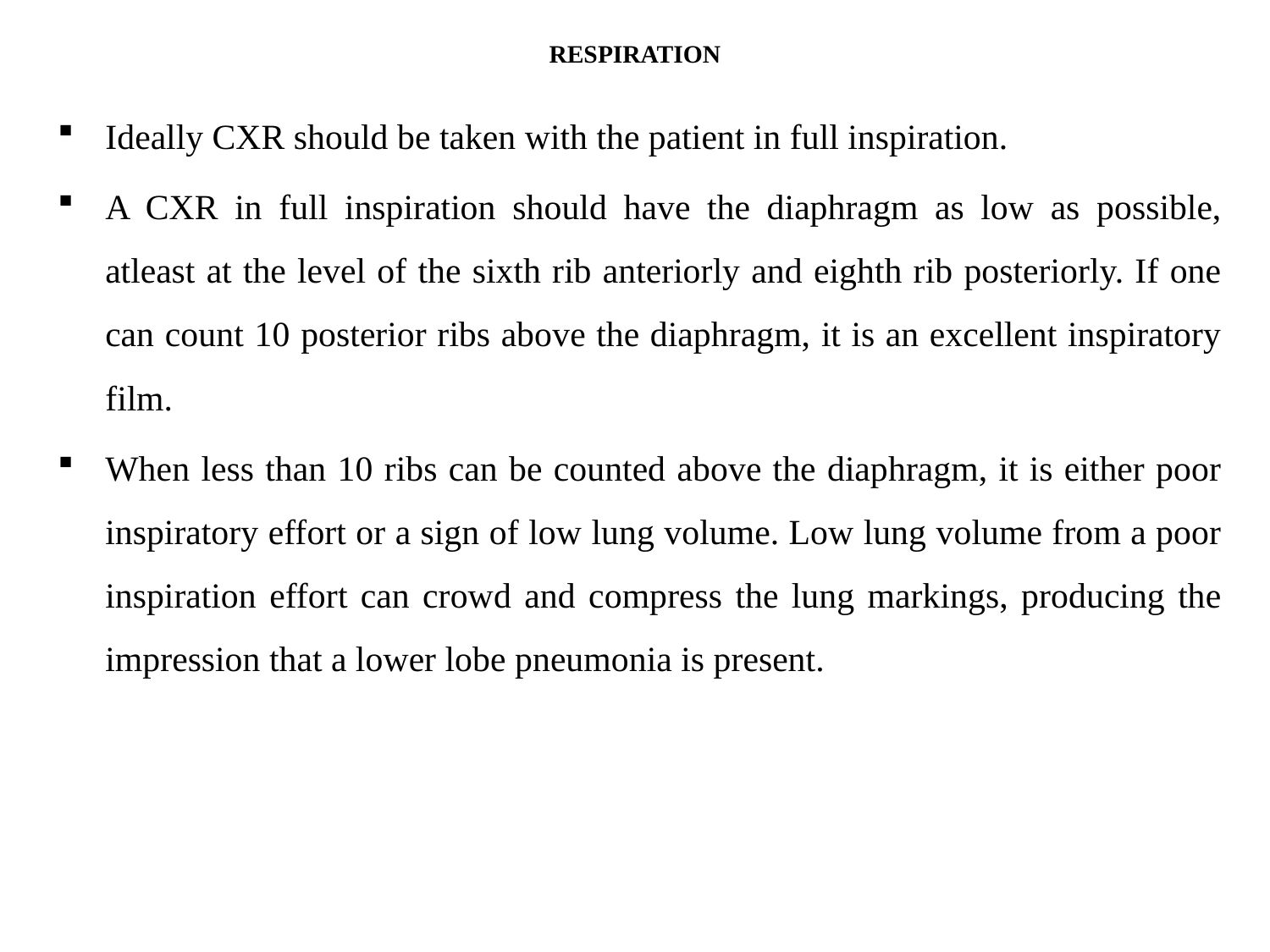

# RESPIRATION
Ideally CXR should be taken with the patient in full inspiration.
A CXR in full inspiration should have the diaphragm as low as possible, atleast at the level of the sixth rib anteriorly and eighth rib posteriorly. If one can count 10 posterior ribs above the diaphragm, it is an excellent inspiratory film.
When less than 10 ribs can be counted above the diaphragm, it is either poor inspiratory effort or a sign of low lung volume. Low lung volume from a poor inspiration effort can crowd and compress the lung markings, producing the impression that a lower lobe pneumonia is present.